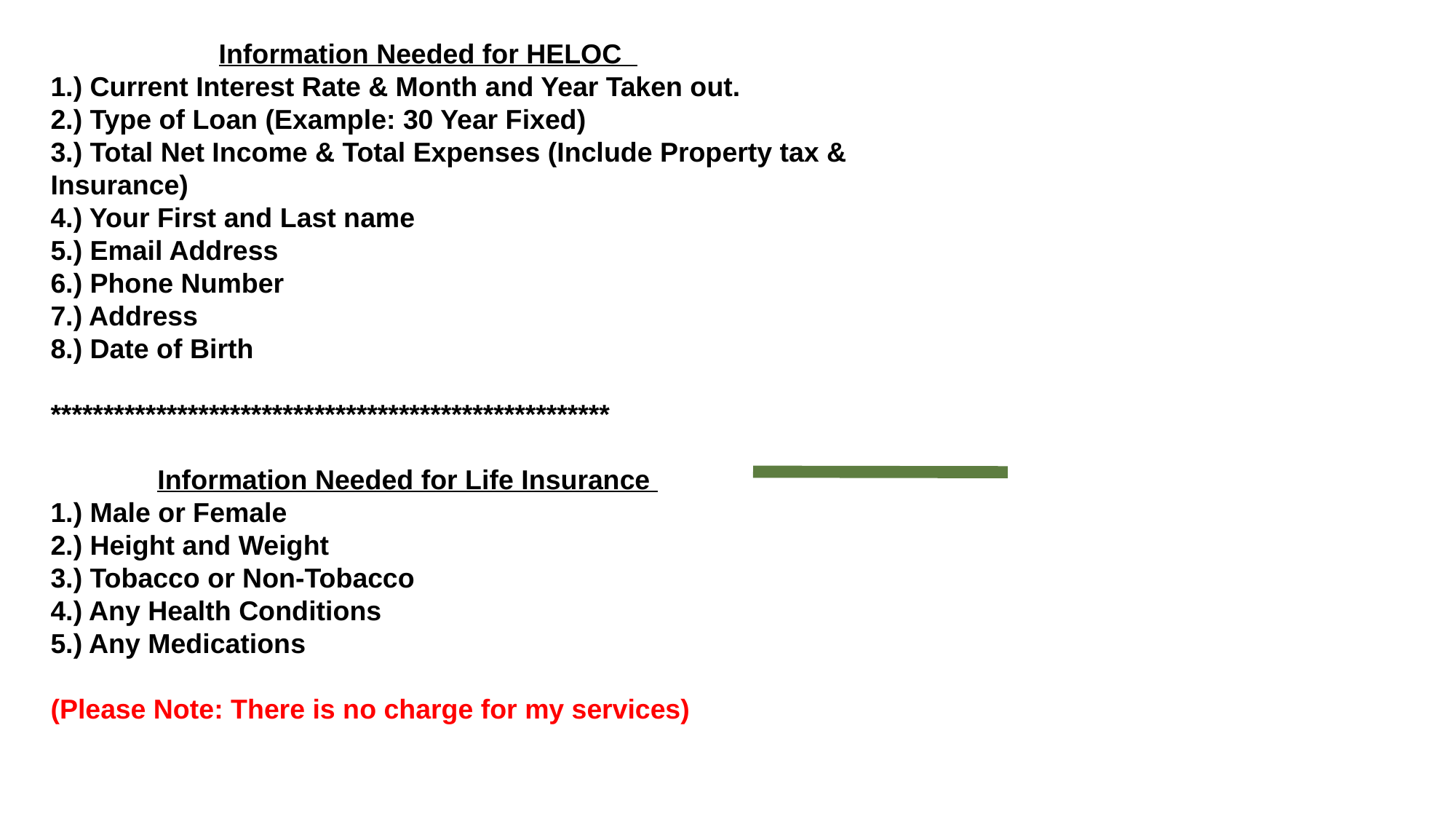

Information Needed for HELOC
1.) Current Interest Rate & Month and Year Taken out.
2.) Type of Loan (Example: 30 Year Fixed)
3.) Total Net Income & Total Expenses (Include Property tax & Insurance)
4.) Your First and Last name
5.) Email Address
6.) Phone Number
7.) Address
8.) Date of Birth

*****************************************************

              Information Needed for Life Insurance
1.) Male or Female
2.) Height and Weight
3.) Tobacco or Non-Tobacco
4.) Any Health Conditions
5.) Any Medications

(Please Note: There is no charge for my services)